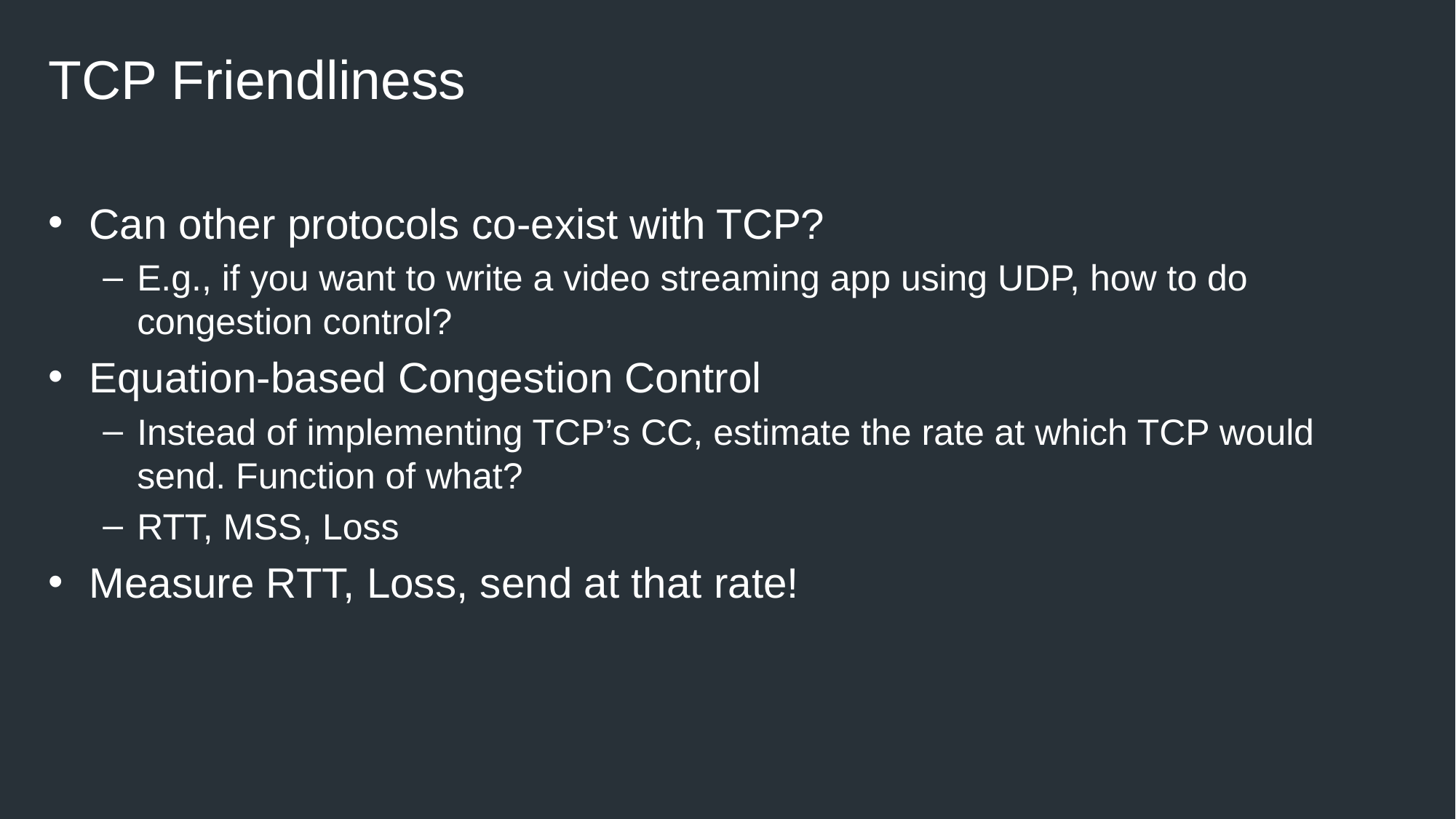

# TCP Friendliness
Can other protocols co-exist with TCP?
E.g., if you want to write a video streaming app using UDP, how to do congestion control?
Equation-based Congestion Control
Instead of implementing TCP’s CC, estimate the rate at which TCP would send. Function of what?
RTT, MSS, Loss
Measure RTT, Loss, send at that rate!